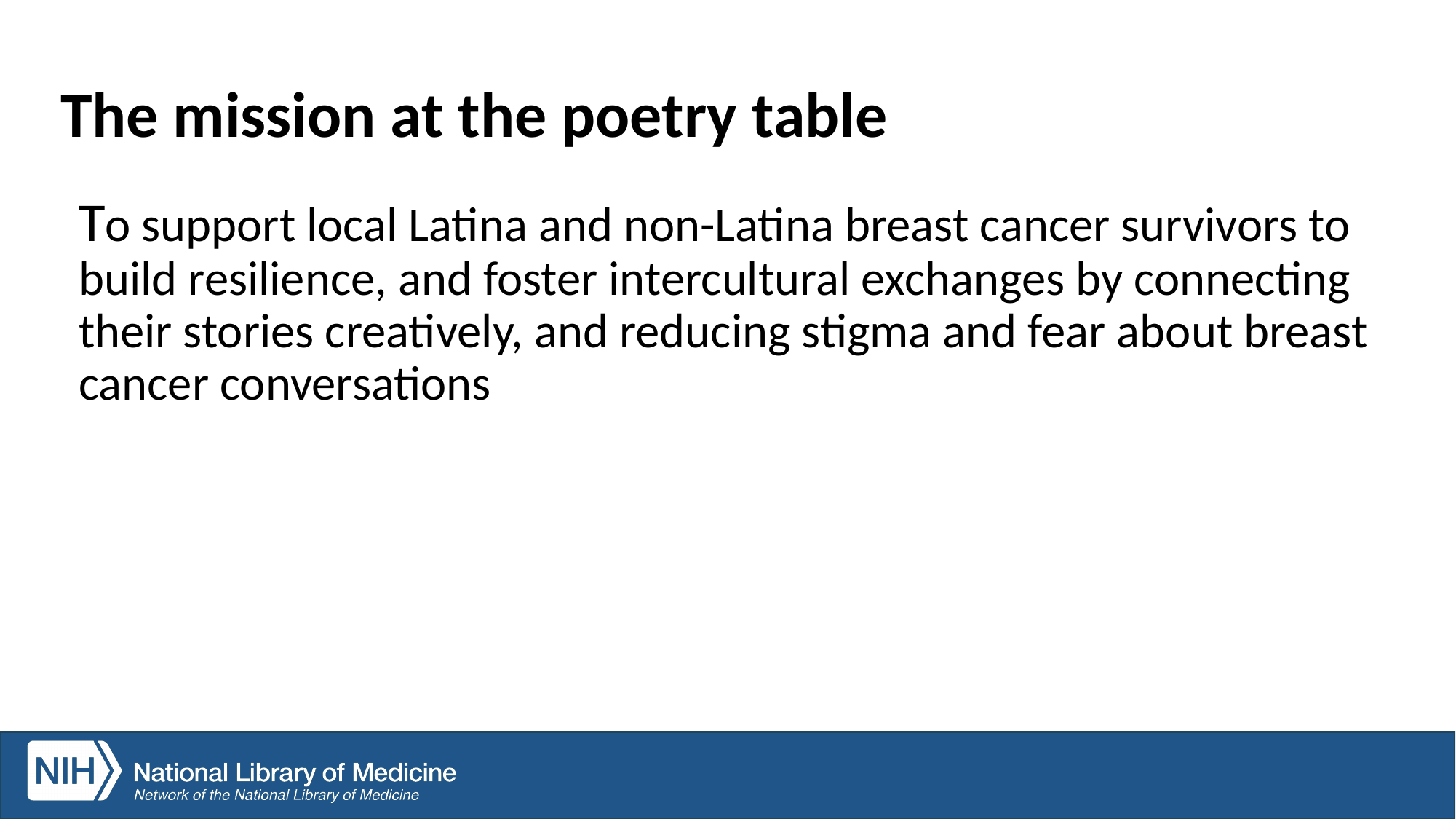

# The mission at the poetry table
To support local Latina and non-Latina breast cancer survivors to build resilience, and foster intercultural exchanges by connecting their stories creatively, and reducing stigma and fear about breast cancer conversations